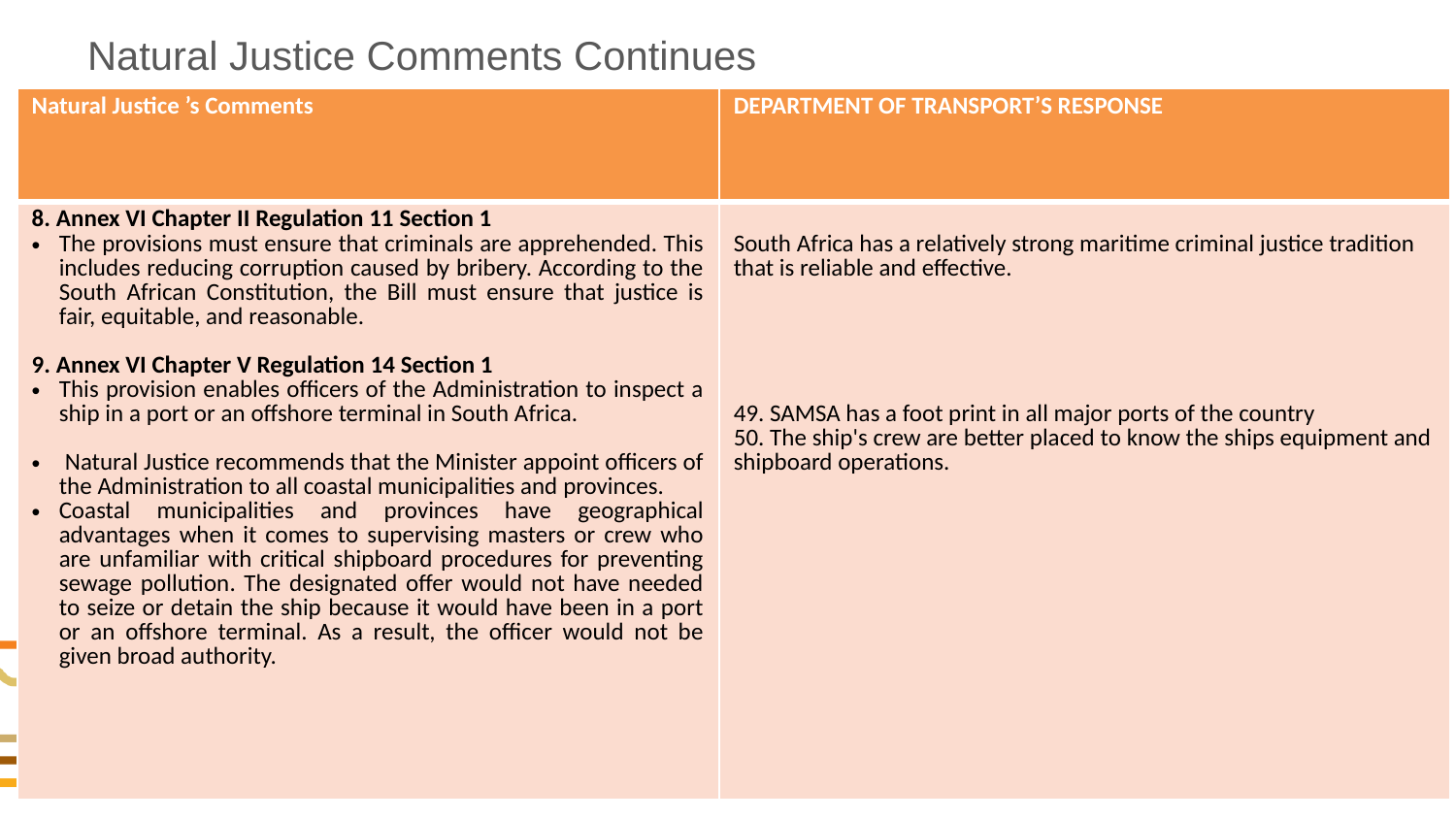

# Natural Justice Comments Continues
| Natural Justice ’s Comments | DEPARTMENT OF TRANSPORT’S RESPONSE |
| --- | --- |
| 8. Annex VI Chapter II Regulation 11 Section 1 The provisions must ensure that criminals are apprehended. This includes reducing corruption caused by bribery. According to the South African Constitution, the Bill must ensure that justice is fair, equitable, and reasonable. 9. Annex VI Chapter V Regulation 14 Section 1 This provision enables officers of the Administration to inspect a ship in a port or an offshore terminal in South Africa. Natural Justice recommends that the Minister appoint officers of the Administration to all coastal municipalities and provinces. Coastal municipalities and provinces have geographical advantages when it comes to supervising masters or crew who are unfamiliar with critical shipboard procedures for preventing sewage pollution. The designated offer would not have needed to seize or detain the ship because it would have been in a port or an offshore terminal. As a result, the officer would not be given broad authority. | South Africa has a relatively strong maritime criminal justice tradition that is reliable and effective. 49. SAMSA has a foot print in all major ports of the country 50. The ship's crew are better placed to know the ships equipment and shipboard operations. |